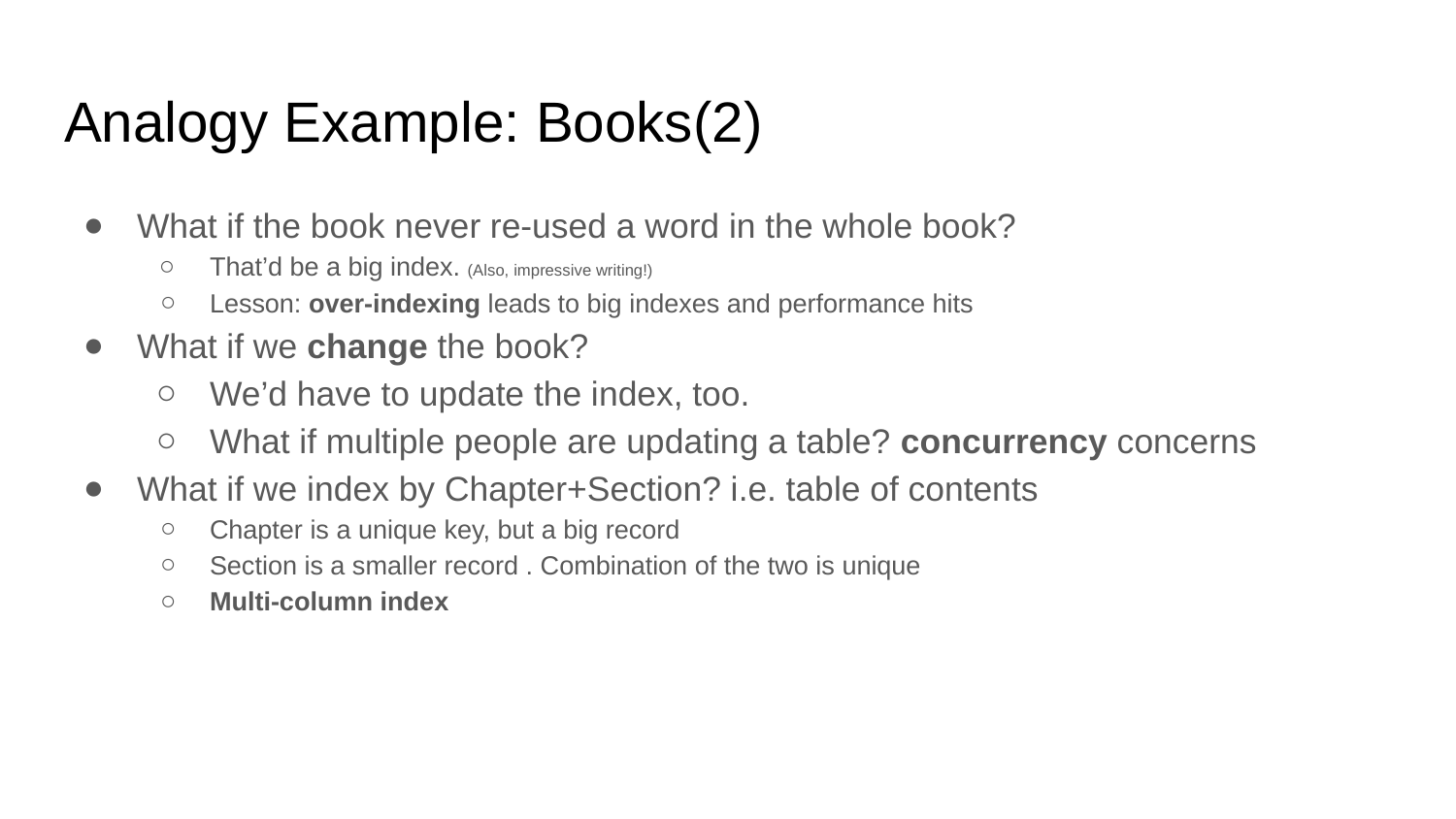

# Analogy Example: Books(2)
What if the book never re-used a word in the whole book?
That’d be a big index. (Also, impressive writing!)
Lesson: over-indexing leads to big indexes and performance hits
What if we change the book?
We’d have to update the index, too.
What if multiple people are updating a table? concurrency concerns
What if we index by Chapter+Section? i.e. table of contents
Chapter is a unique key, but a big record
Section is a smaller record . Combination of the two is unique
Multi-column index